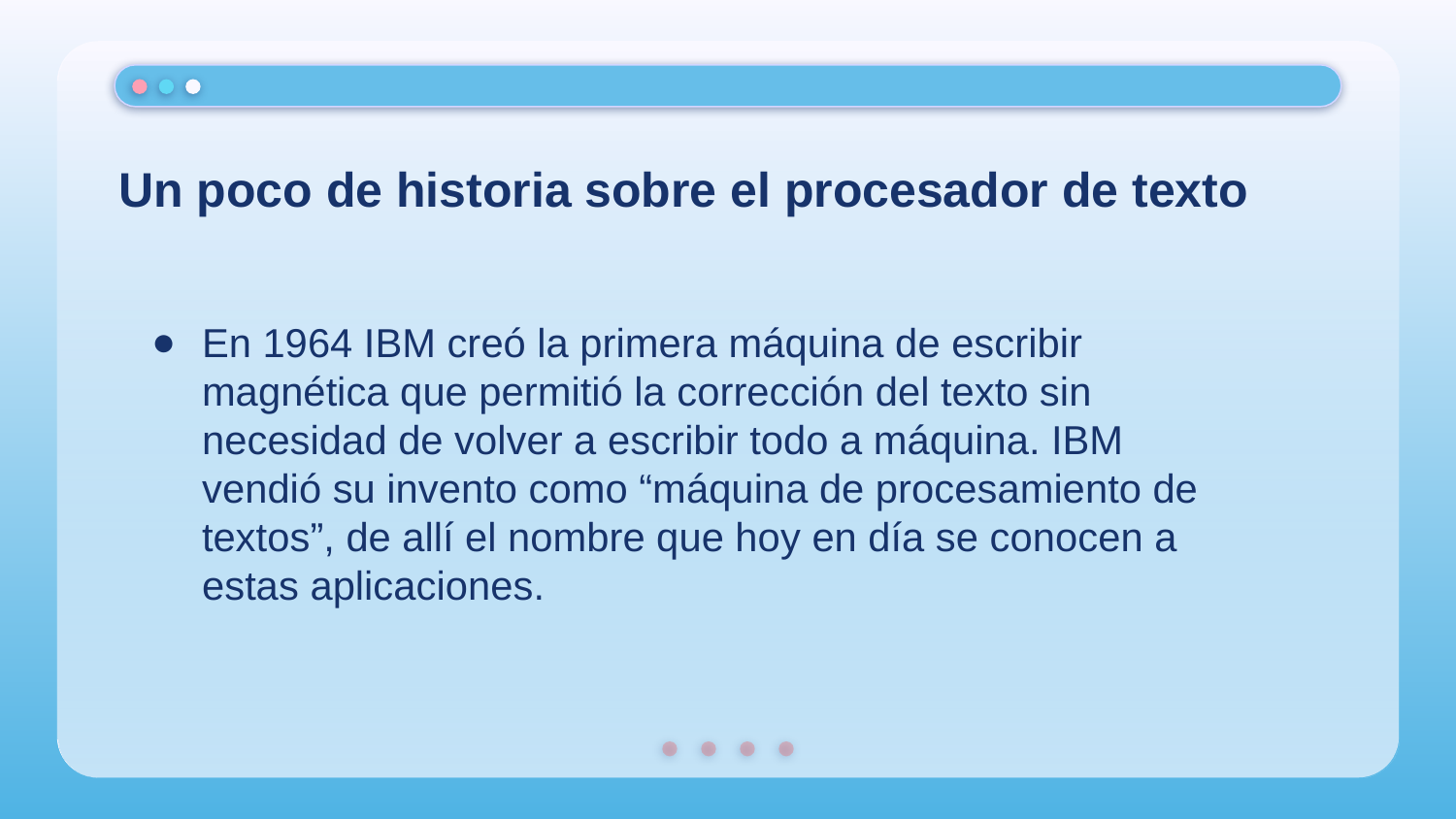

# Un poco de historia sobre el procesador de texto
En 1964 IBM creó la primera máquina de escribir magnética que permitió la corrección del texto sin necesidad de volver a escribir todo a máquina. IBM vendió su invento como “máquina de procesamiento de textos”, de allí el nombre que hoy en día se conocen a estas aplicaciones.